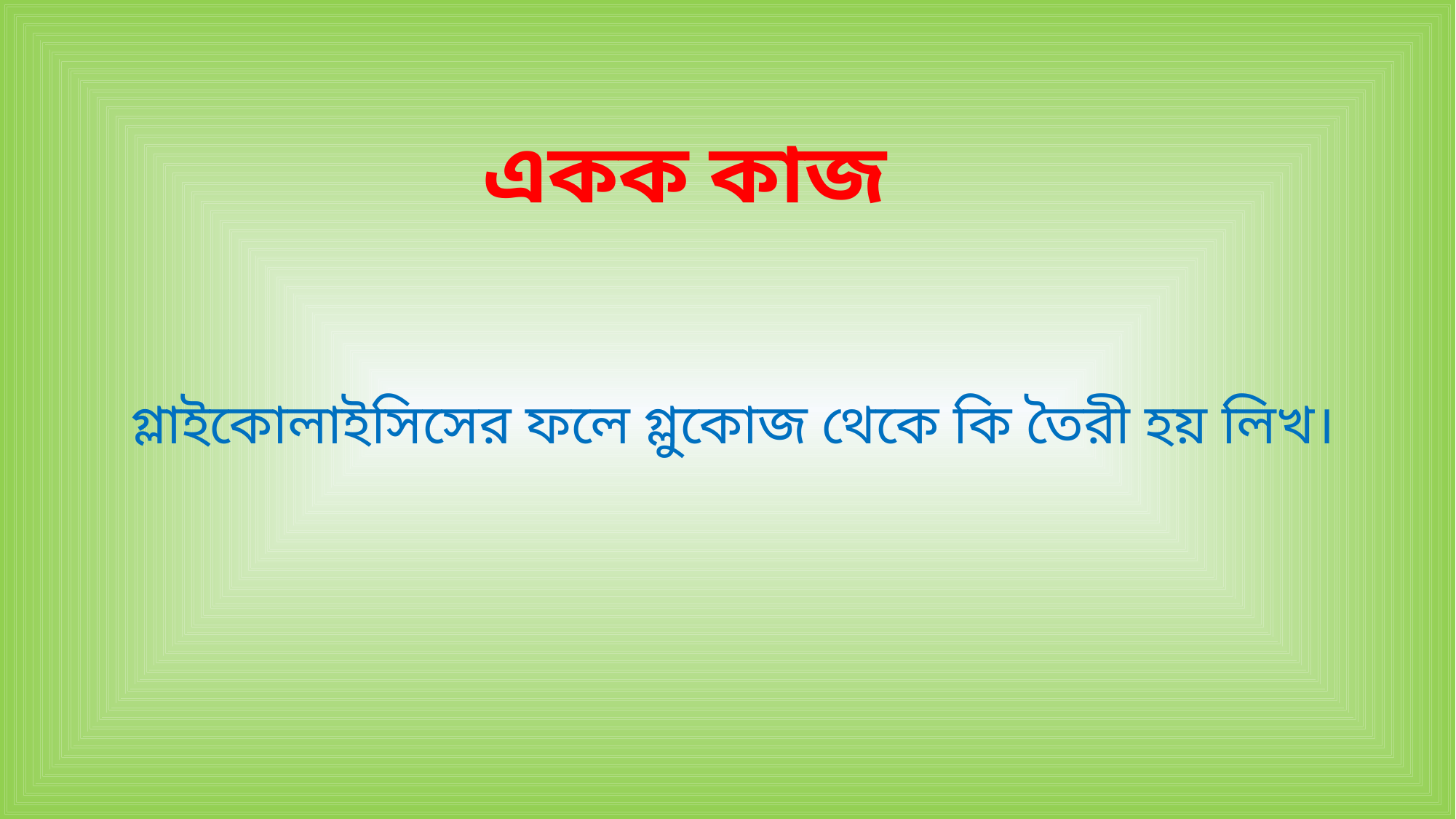

একক কাজ
 গ্লাইকোলাইসিসের ফলে গ্লুকোজ থেকে কি তৈরী হয় লিখ।